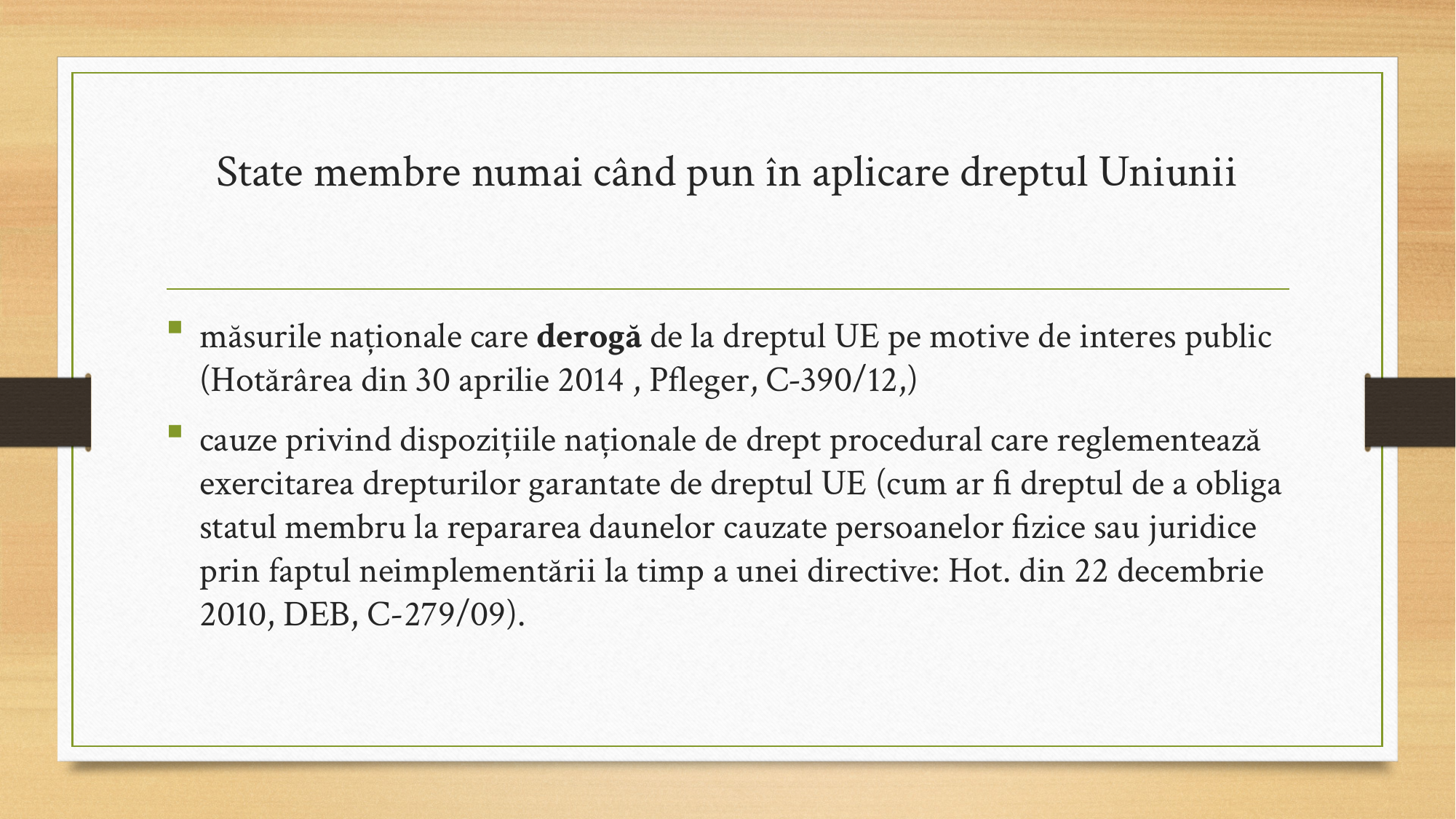

# State membre numai când pun în aplicare dreptul Uniunii
măsurile naționale care derogă de la dreptul UE pe motive de interes public (Hotărârea din 30 aprilie 2014 , Pfleger, C‑390/12,)
cauze privind dispozițiile naționale de drept procedural care reglementează exercitarea drepturilor garantate de dreptul UE (cum ar fi dreptul de a obliga statul membru la repararea daunelor cauzate persoanelor fizice sau juridice prin faptul neimplementării la timp a unei directive: Hot. din 22 decembrie 2010, DEB, C-279/09).